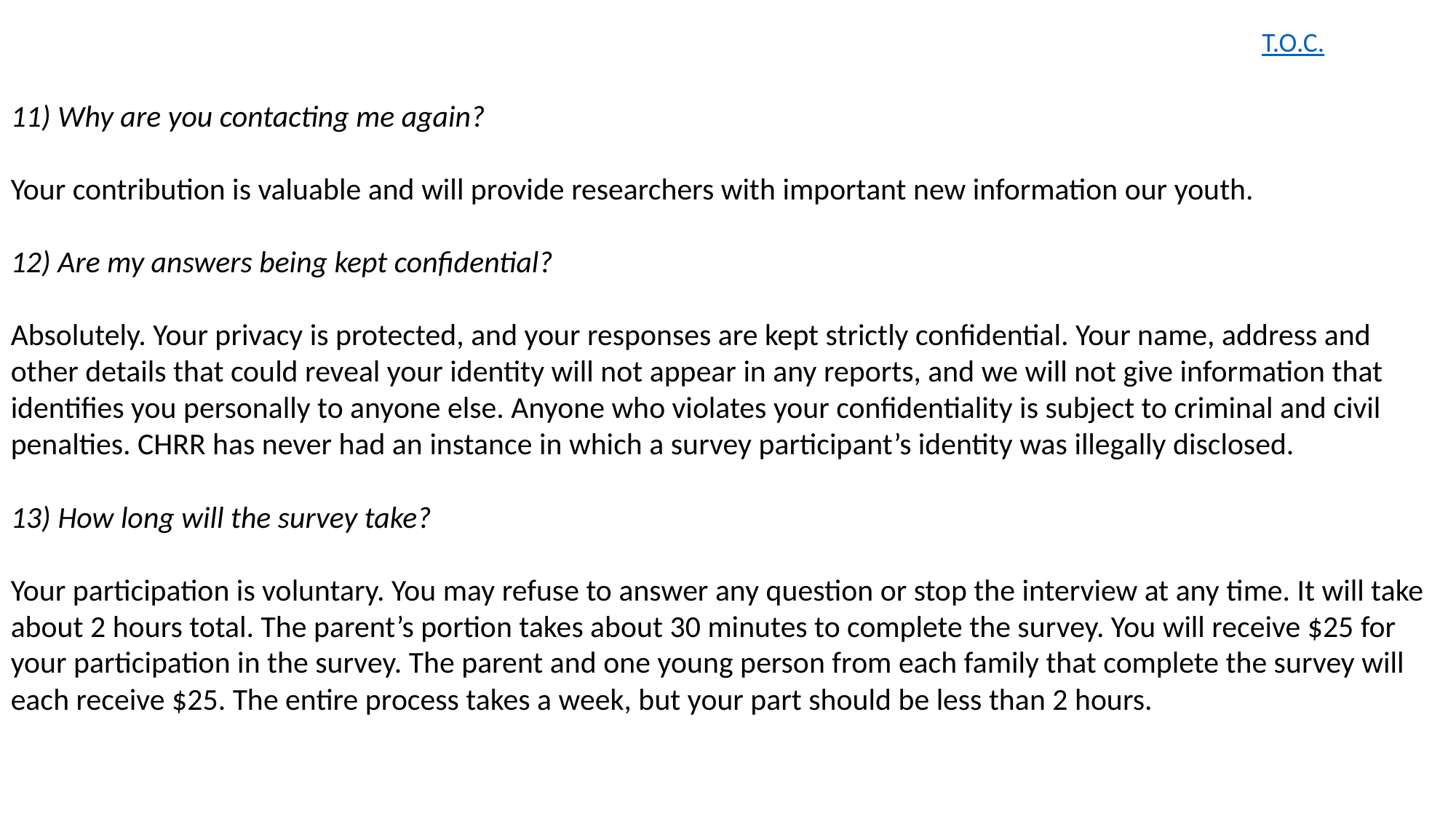

T.O.C.

11) Why are you contacting me again?

Your contribution is valuable and will provide researchers with important new information our youth.

12) Are my answers being kept confidential?

Absolutely. Your privacy is protected, and your responses are kept strictly confidential. Your name, address and other details that could reveal your identity will not appear in any reports, and we will not give information that identifies you personally to anyone else. Anyone who violates your confidentiality is subject to criminal and civil penalties. CHRR has never had an instance in which a survey participant’s identity was illegally disclosed.

13) How long will the survey take?

Your participation is voluntary. You may refuse to answer any question or stop the interview at any time. It will take about 2 hours total. The parent’s portion takes about 30 minutes to complete the survey. You will receive $25 for your participation in the survey. The parent and one young person from each family that complete the survey will each receive $25. The entire process takes a week, but your part should be less than 2 hours.